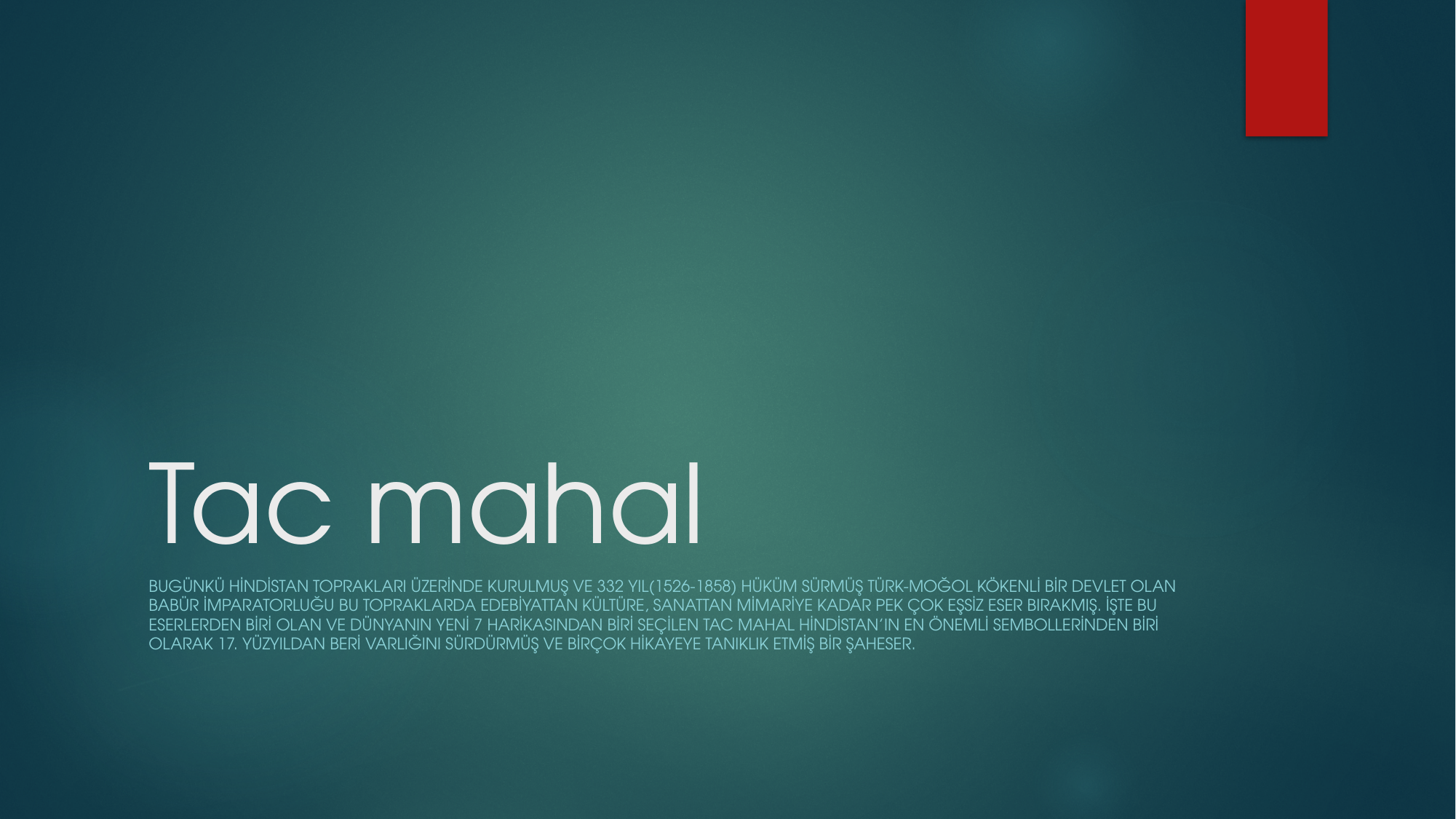

# Tac mahal
Bugünkü Hindistan toprakları üzerinde kurulmuş ve 332 yıl(1526-1858) hüküm sürmüş Türk-Moğol kökenli bir devlet olan Babür imparatorluğu bu topraklarda edebiyattan kültüre, sanattan mimariye kadar pek çok eşsiz eser bırakmış. İşte bu eserlerden biri olan ve Dünyanın Yeni 7 Harikasından biri seçilen Tac Mahal Hindistan’ın en önemli sembollerinden biri olarak 17. Yüzyıldan beri varlığını sürdürmüş ve birçok hikayeye tanıklık etmiş bir şaheser.